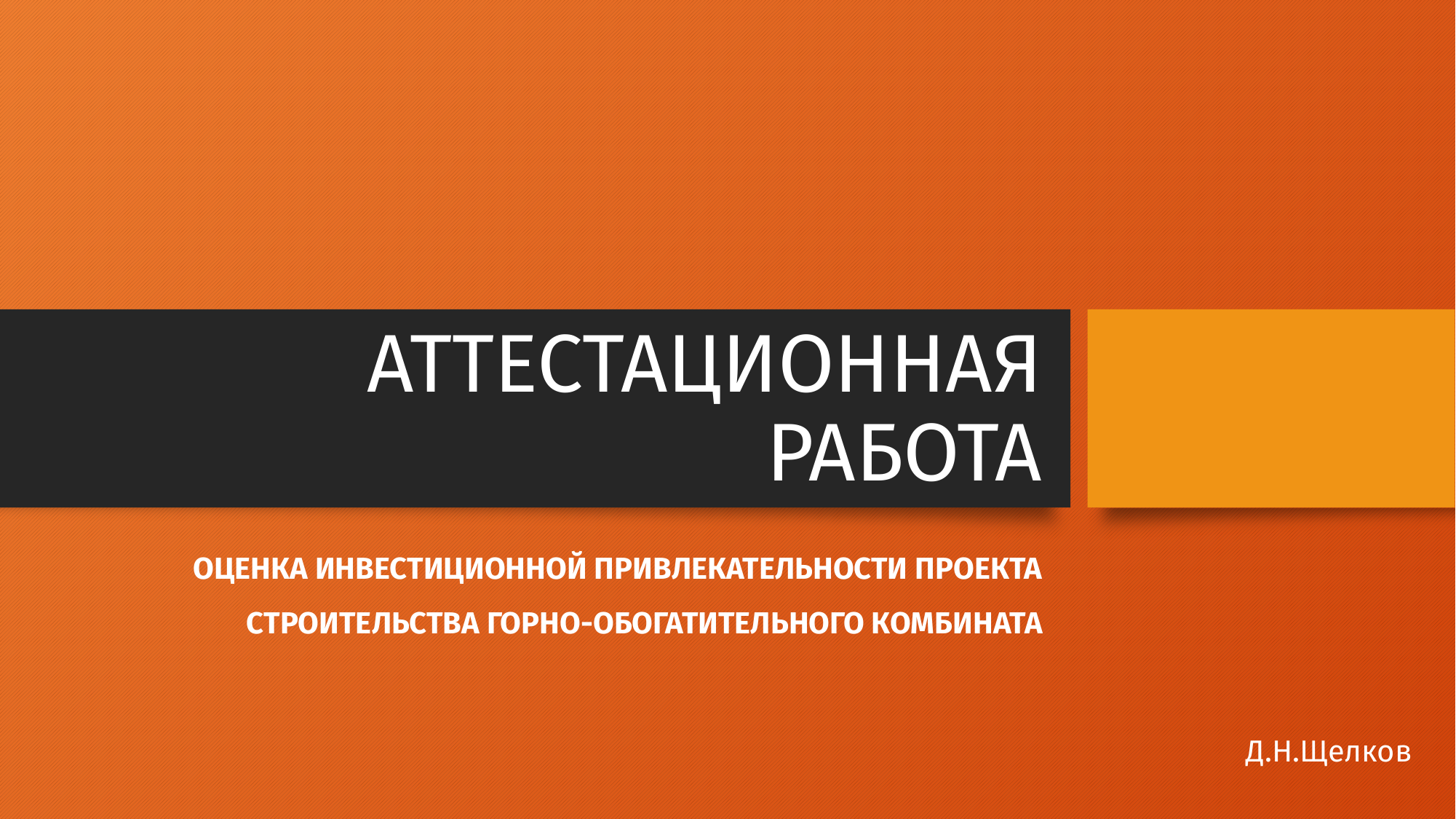

# АТТЕСТАЦИОННАЯ РАБОТА
ОЦЕНКА ИНВЕСТИЦИОННОЙ ПРИВЛЕКАТЕЛЬНОСТИ ПРОЕКТА СТРОИТЕЛЬСТВА ГОРНО-ОБОГАТИТЕЛЬНОГО КОМБИНАТА
Д.Н.Щелков